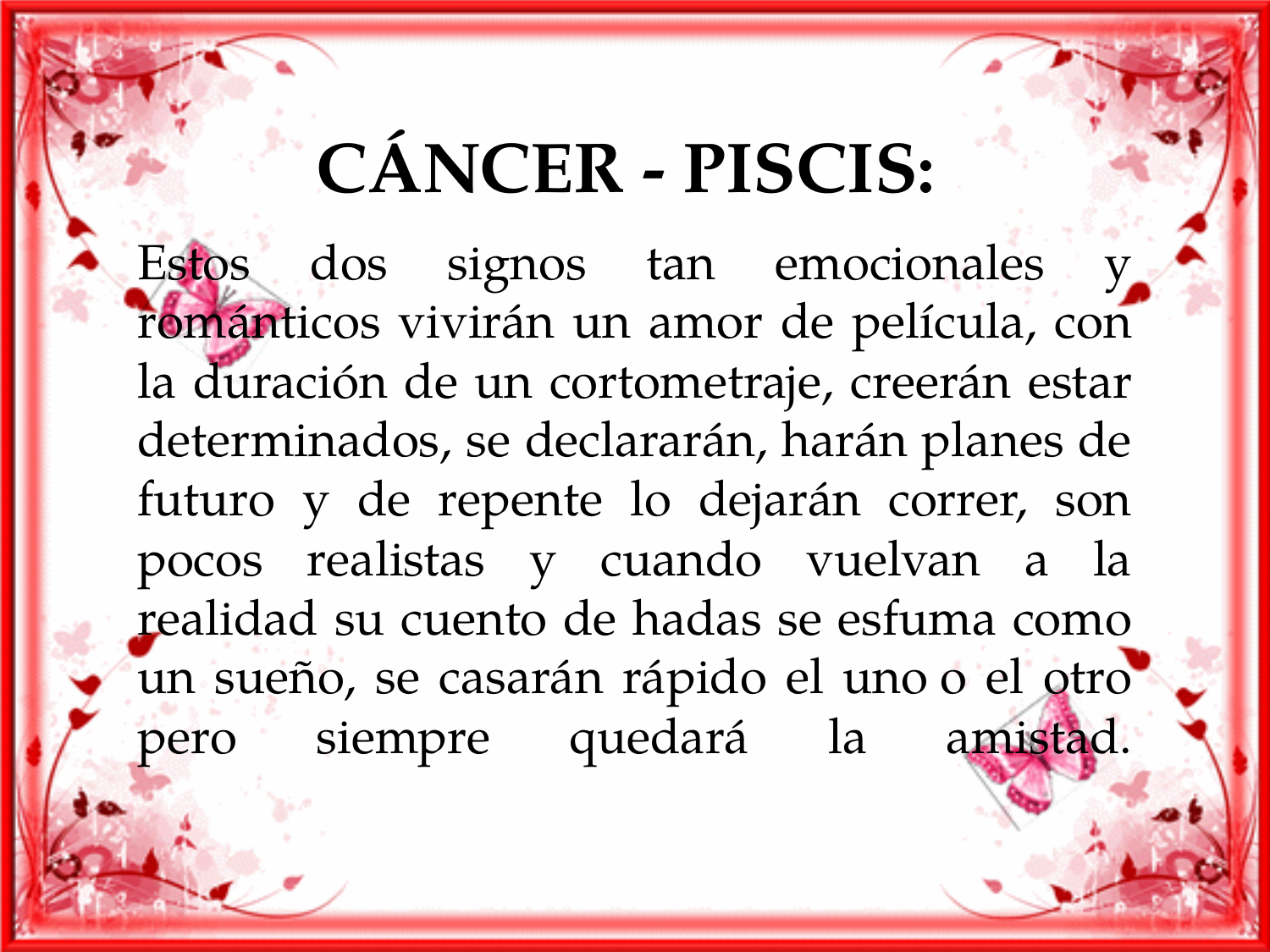

CÁNCER - PISCIS:

Estos dos signos tan emocionales y románticos vivirán un amor de película, con la duración de un cortometraje, creerán estar determinados, se declararán, harán planes de futuro y de repente lo dejarán correr, son pocos realistas y cuando vuelvan a la realidad su cuento de hadas se esfuma como un sueño, se casarán rápido el uno o el otro pero siempre quedará la amistad.